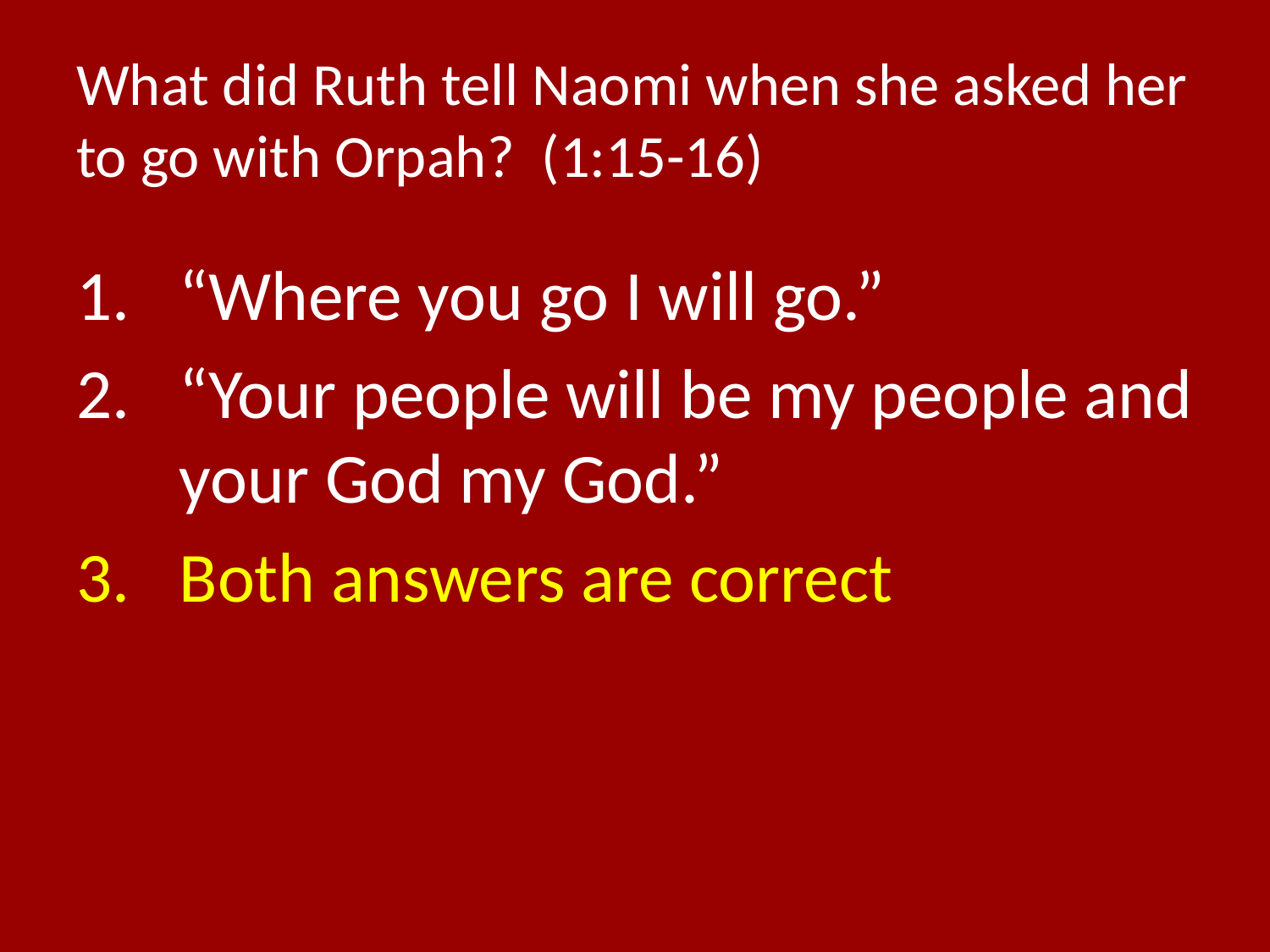

# What did Ruth tell Naomi when she asked her to go with Orpah?  (1:15-16)
“Where you go I will go.”
“Your people will be my people and your God my God.”
Both answers are correct